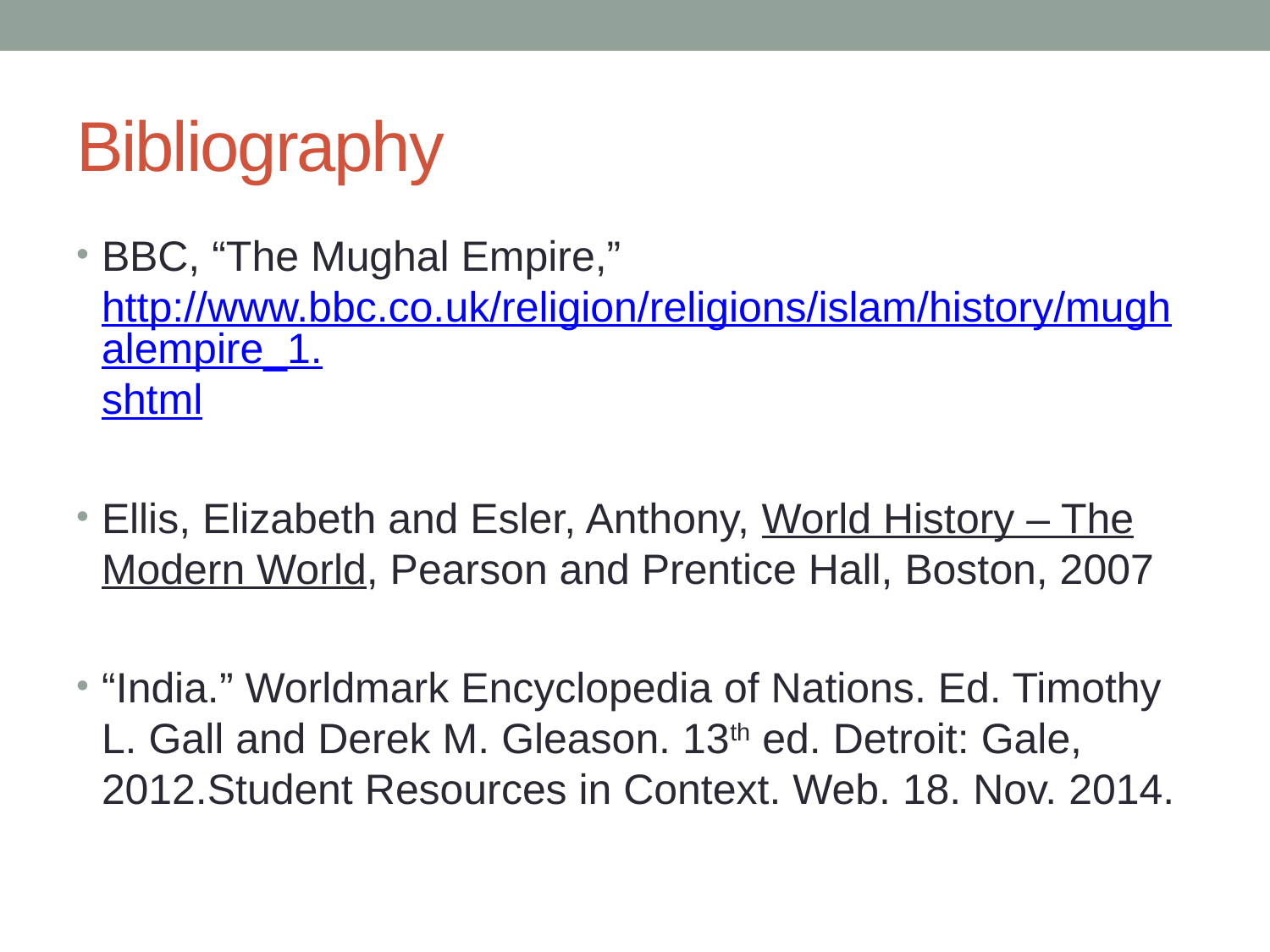

# Bibliography
BBC, “The Mughal Empire,” http://www.bbc.co.uk/religion/religions/islam/history/mughalempire_1.shtml

Ellis, Elizabeth and Esler, Anthony, World History – The Modern World, Pearson and Prentice Hall, Boston, 2007

“India.” Worldmark Encyclopedia of Nations. Ed. Timothy L. Gall and Derek M. Gleason. 13th ed. Detroit: Gale, 2012.Student Resources in Context. Web. 18. Nov. 2014.